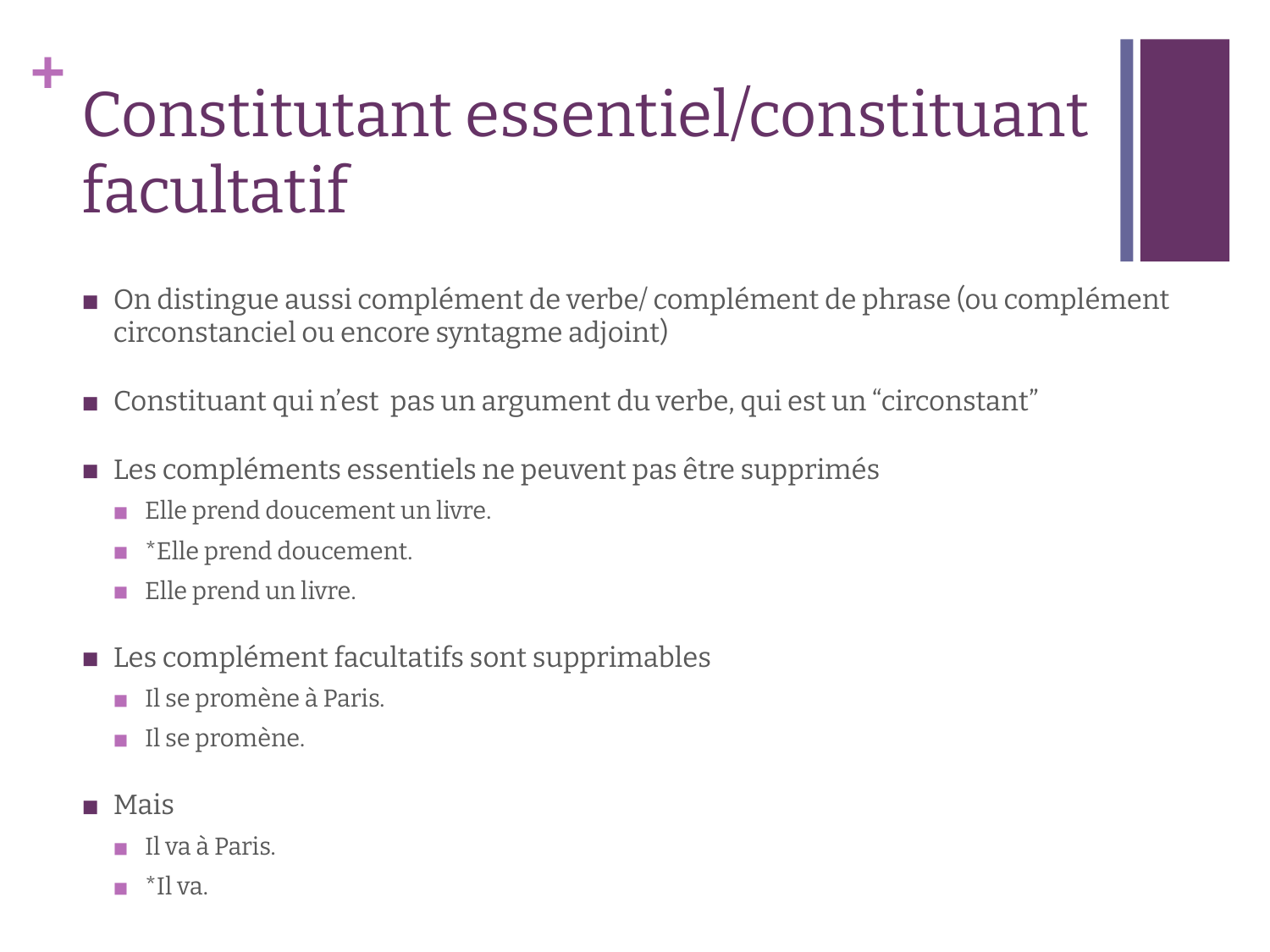

# Constitutant essentiel/constituant facultatif
On distingue aussi complément de verbe/ complément de phrase (ou complément circonstanciel ou encore syntagme adjoint)
Constituant qui n’est  pas un argument du verbe, qui est un “circonstant”
Les compléments essentiels ne peuvent pas être supprimés
Elle prend doucement un livre.
*Elle prend doucement.
Elle prend un livre.
Les complément facultatifs sont supprimables
Il se promène à Paris.
Il se promène.
Mais
Il va à Paris.
*Il va.